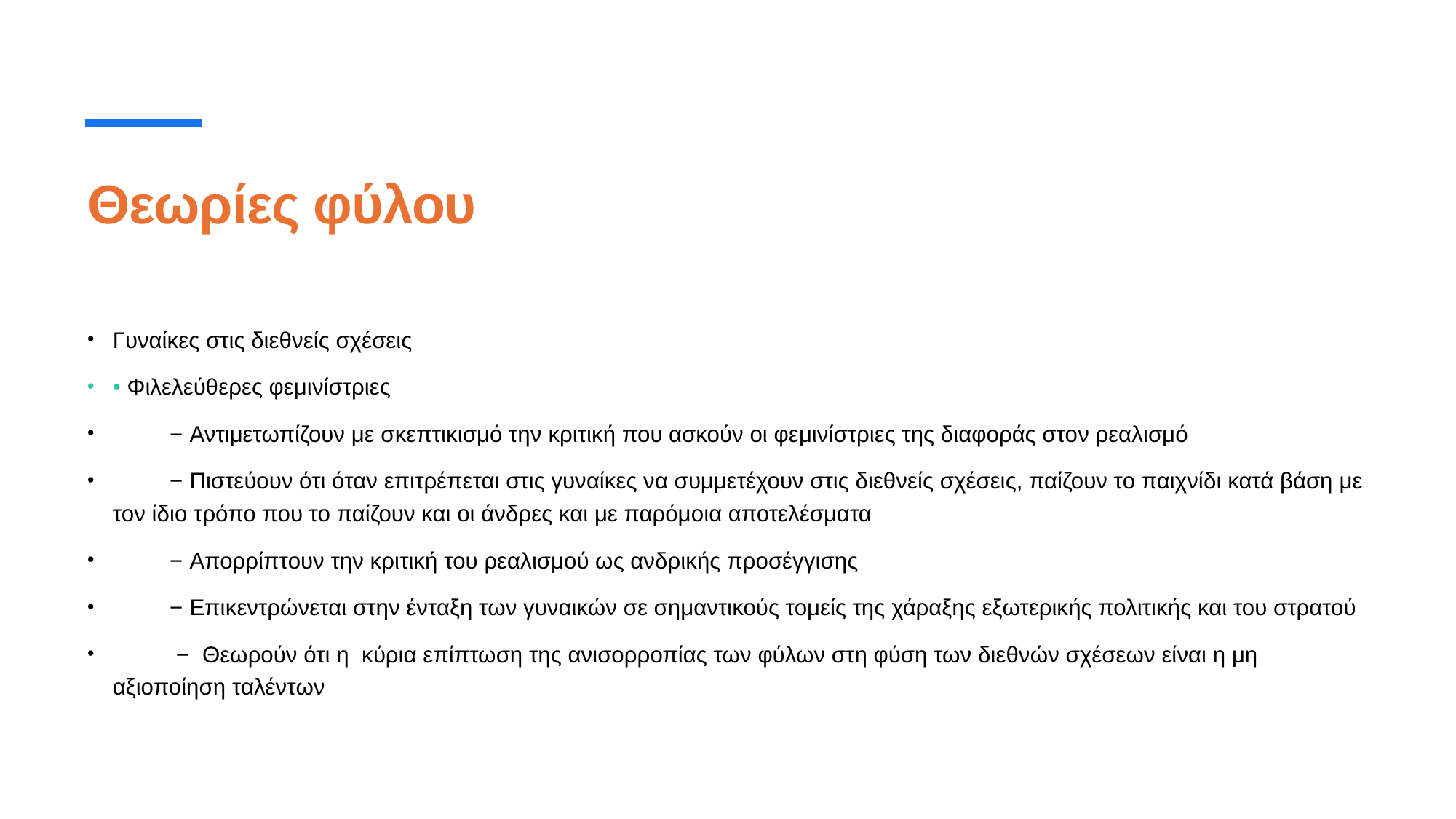

# Θεωρίες φύλου
Γυναίκες στις διεθνείς σχέσεις
• Φιλελεύθερες φεμινίστριες
         − Αντιμετωπίζουν με σκεπτικισμό την κριτική που ασκούν οι φεμινίστριες της διαφοράς στον ρεαλισμό
         − Πιστεύουν ότι όταν επιτρέπεται στις γυναίκες να συμμετέχουν στις διεθνείς σχέσεις, παίζουν το παιχνίδι κατά βάση με τον ίδιο τρόπο που το παίζουν και οι άνδρες και με παρόμοια αποτελέσματα
         − Απορρίπτουν την κριτική του ρεαλισμού ως ανδρικής προσέγγισης
         − Επικεντρώνεται στην ένταξη των γυναικών σε σημαντικούς τομείς της χάραξης εξωτερικής πολιτικής και του στρατού
          −  Θεωρούν ότι η  κύρια επίπτωση της ανισορροπίας των φύλων στη φύση των διεθνών σχέσεων είναι η μη αξιοποίηση ταλέντων